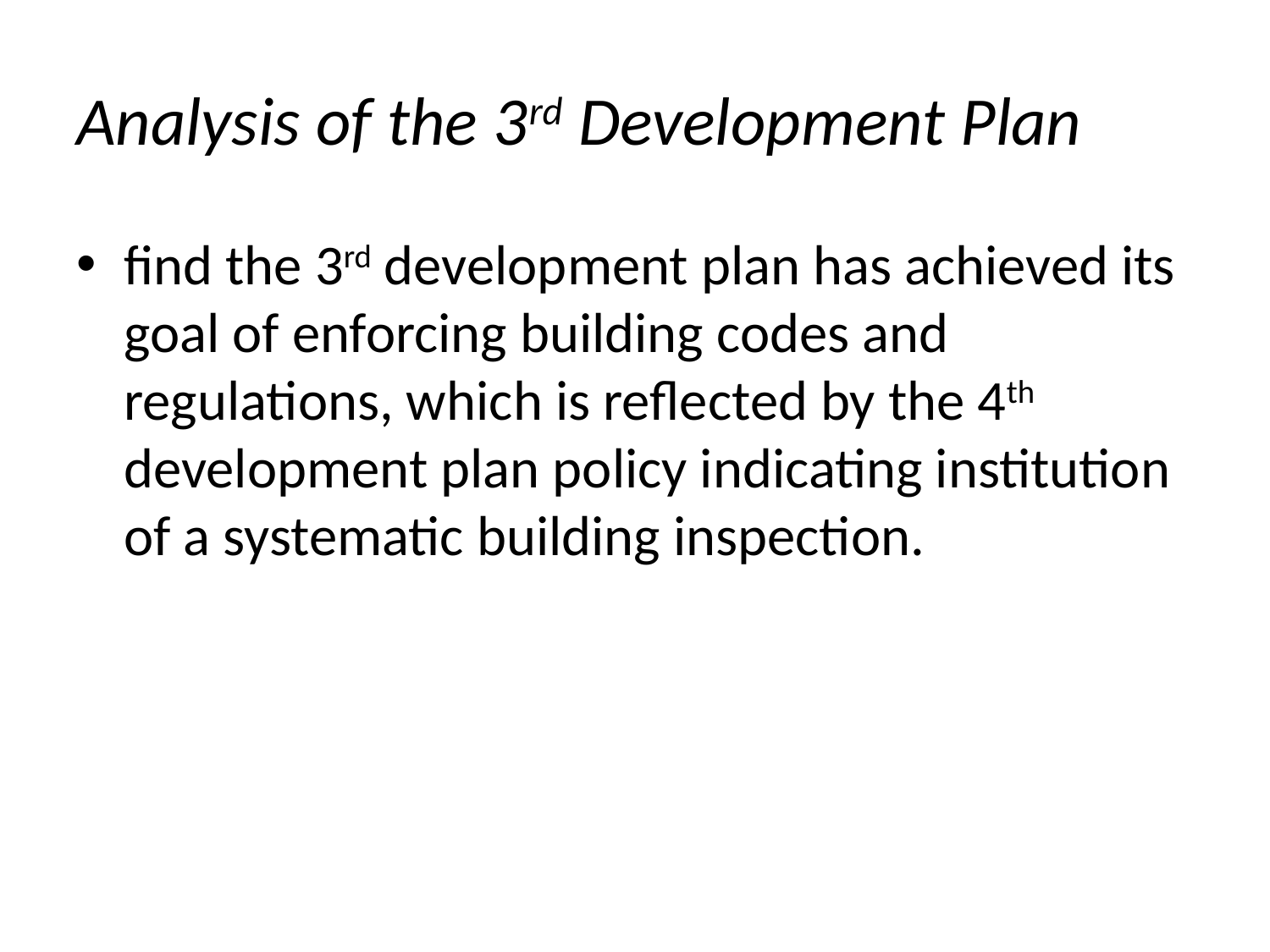

# Analysis of the 3rd Development Plan
find the 3rd development plan has achieved its goal of enforcing building codes and regulations, which is reflected by the 4th development plan policy indicating institution of a systematic building inspection.